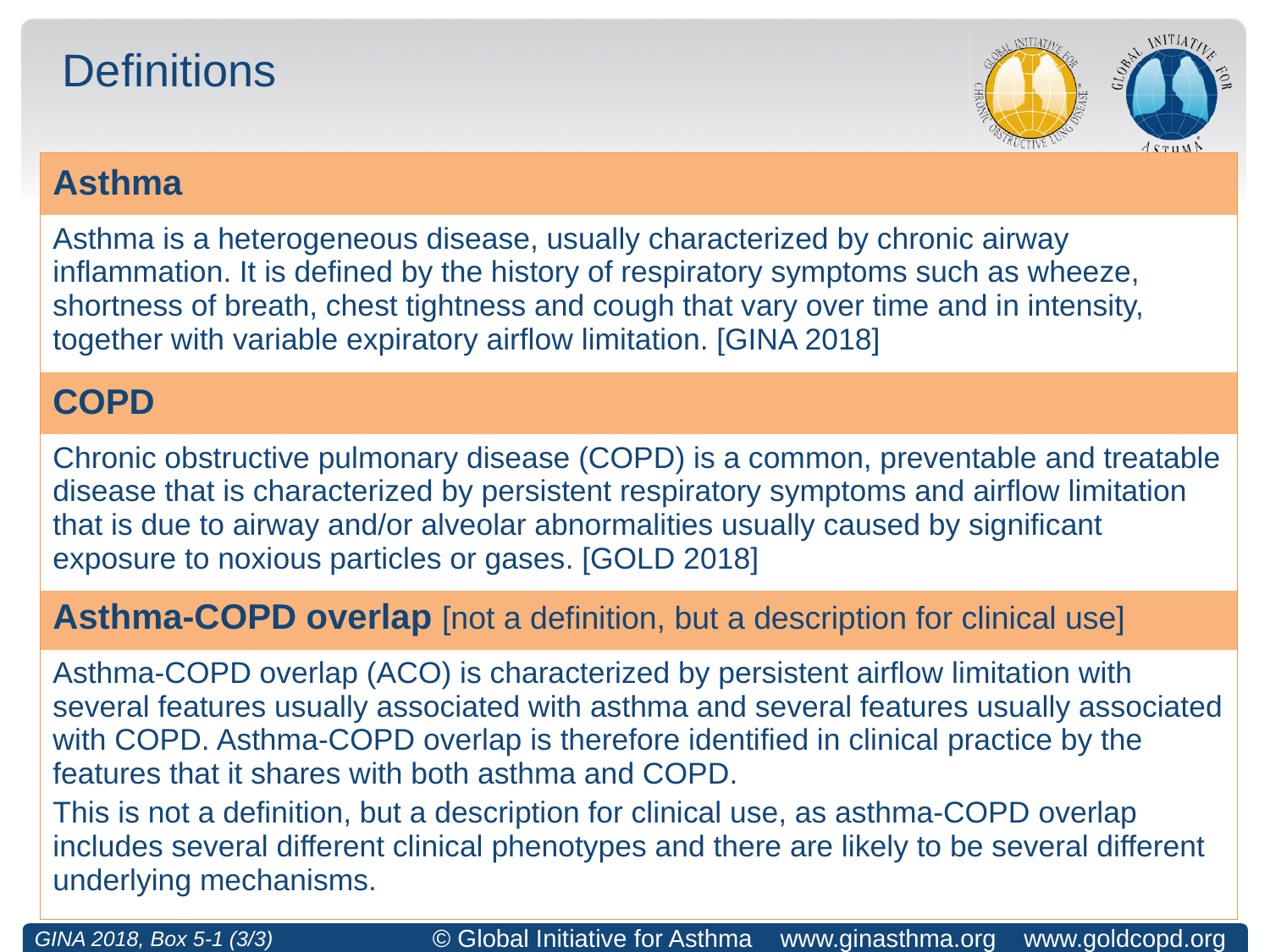

# Definitions
| Asthma |
| --- |
| Asthma is a heterogeneous disease, usually characterized by chronic airway inflammation. It is defined by the history of respiratory symptoms such as wheeze, shortness of breath, chest tightness and cough that vary over time and in intensity, together with variable expiratory airflow limitation. [GINA 2018] |
| COPD |
| Chronic obstructive pulmonary disease (COPD) is a common, preventable and treatable disease that is characterized by persistent respiratory symptoms and airflow limitation that is due to airway and/or alveolar abnormalities usually caused by significant exposure to noxious particles or gases. [GOLD 2018] |
| Asthma-COPD overlap [not a definition, but a description for clinical use] |
| Asthma-COPD overlap (ACO) is characterized by persistent airflow limitation with several features usually associated with asthma and several features usually associated with COPD. Asthma-COPD overlap is therefore identified in clinical practice by the features that it shares with both asthma and COPD. This is not a definition, but a description for clinical use, as asthma-COPD overlap includes several different clinical phenotypes and there are likely to be several different underlying mechanisms. |

GINA 2018, Box 5-1 (3/3)